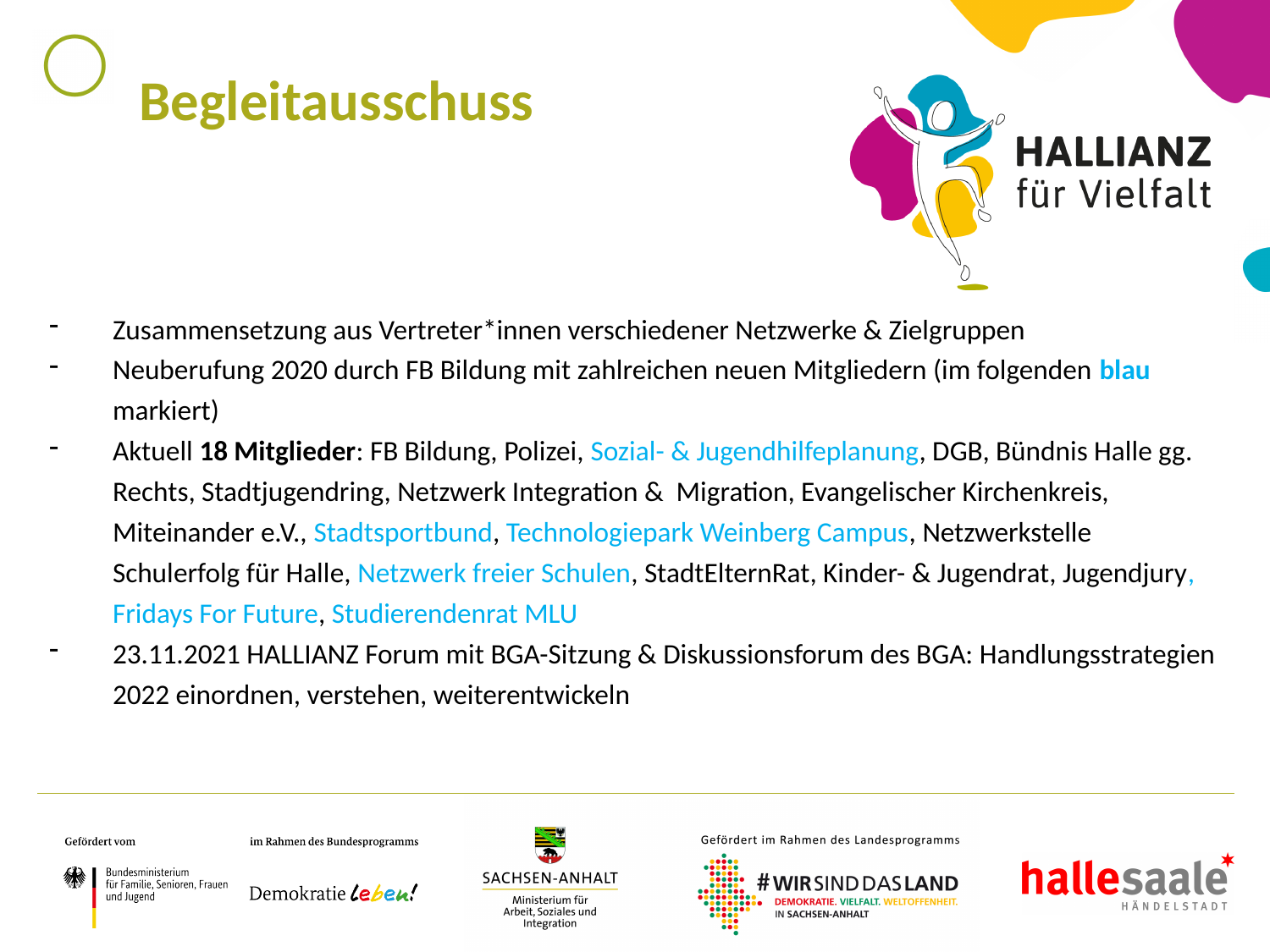

Begleitausschuss
Zusammensetzung aus Vertreter*innen verschiedener Netzwerke & Zielgruppen
Neuberufung 2020 durch FB Bildung mit zahlreichen neuen Mitgliedern (im folgenden blau markiert)
Aktuell 18 Mitglieder: FB Bildung, Polizei, Sozial- & Jugendhilfeplanung, DGB, Bündnis Halle gg. Rechts, Stadtjugendring, Netzwerk Integration &  Migration, Evangelischer Kirchenkreis, Miteinander e.V., Stadtsportbund, Technologiepark Weinberg Campus, Netzwerkstelle Schulerfolg für Halle, Netzwerk freier Schulen, StadtElternRat, Kinder- & Jugendrat, Jugendjury, Fridays For Future, Studierendenrat MLU
23.11.2021 HALLIANZ Forum mit BGA-Sitzung & Diskussionsforum des BGA: Handlungsstrategien 2022 einordnen, verstehen, weiterentwickeln